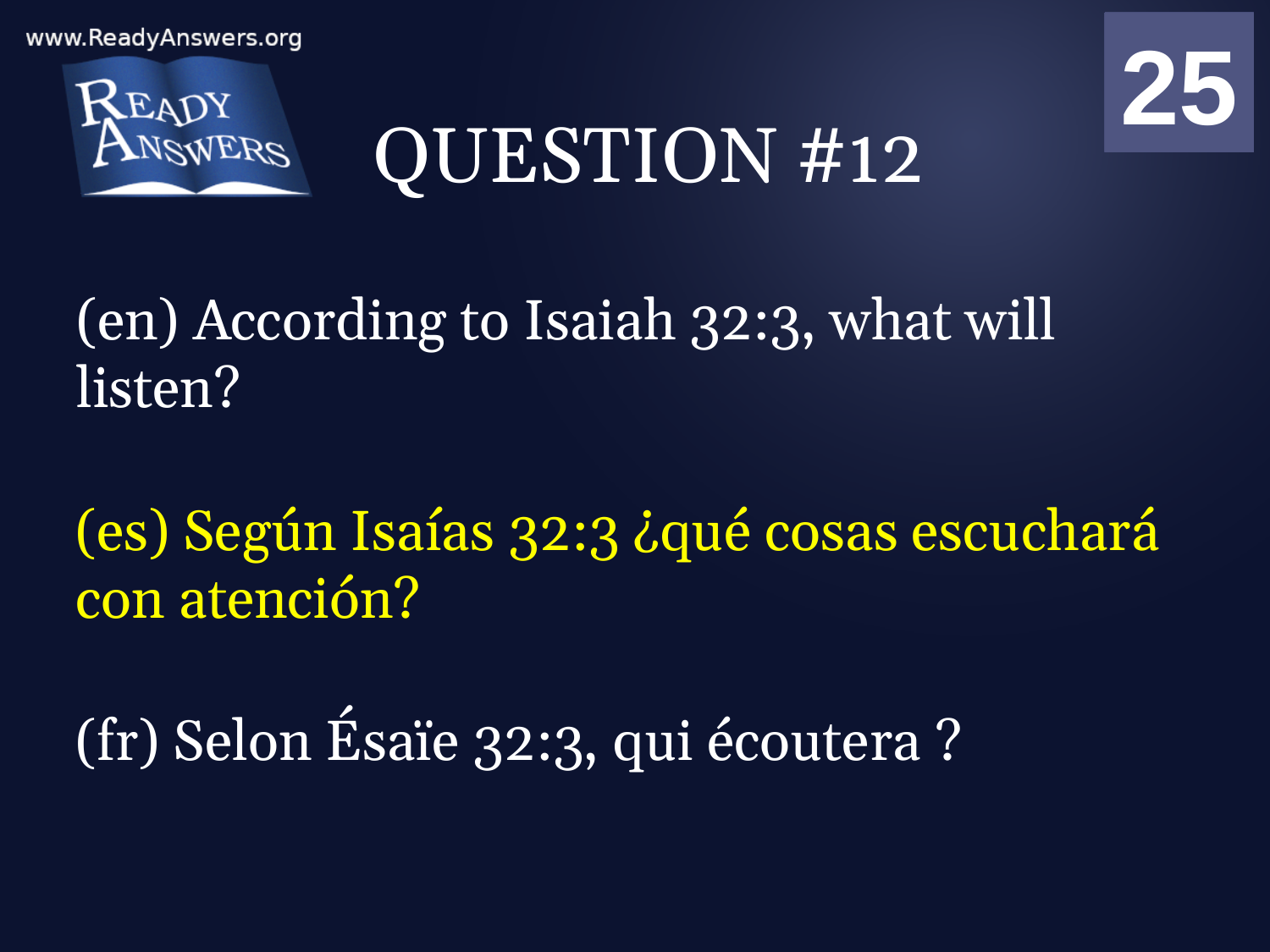

01
02
03
04
05
06
07
08
09
10
11
12
13
14
15
16
17
18
19
20
21
22
23
24
25
00
# QUESTION #12
(en) According to Isaiah 32:3, what will listen?
(es) Según Isaías 32:3 ¿qué cosas escuchará con atención?
(fr) Selon Ésaïe 32:3, qui écoutera ?